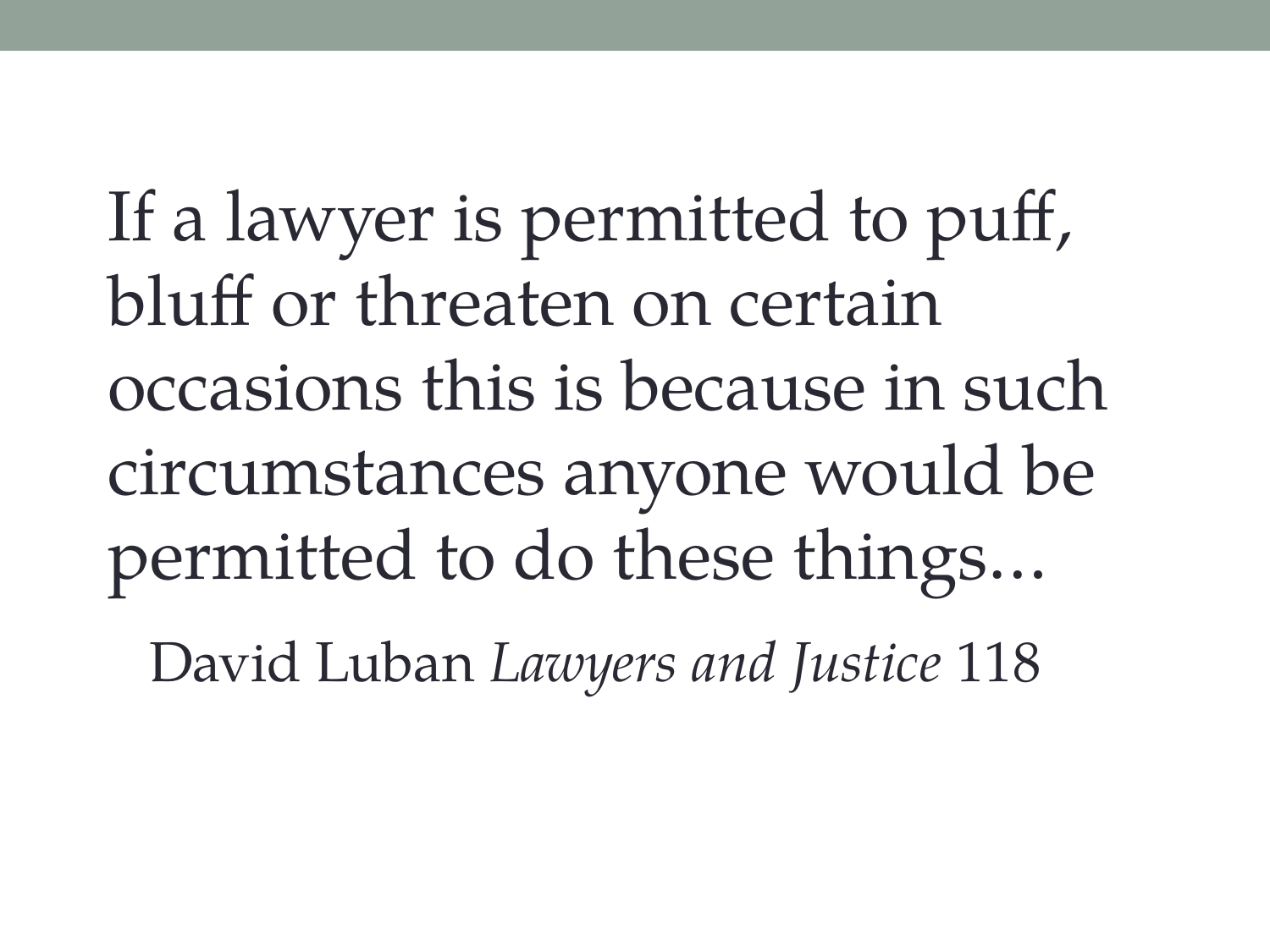

If a lawyer is permitted to puff, bluff or threaten on certain occasions this is because in such circumstances anyone would be permitted to do these things…
David Luban Lawyers and Justice 118